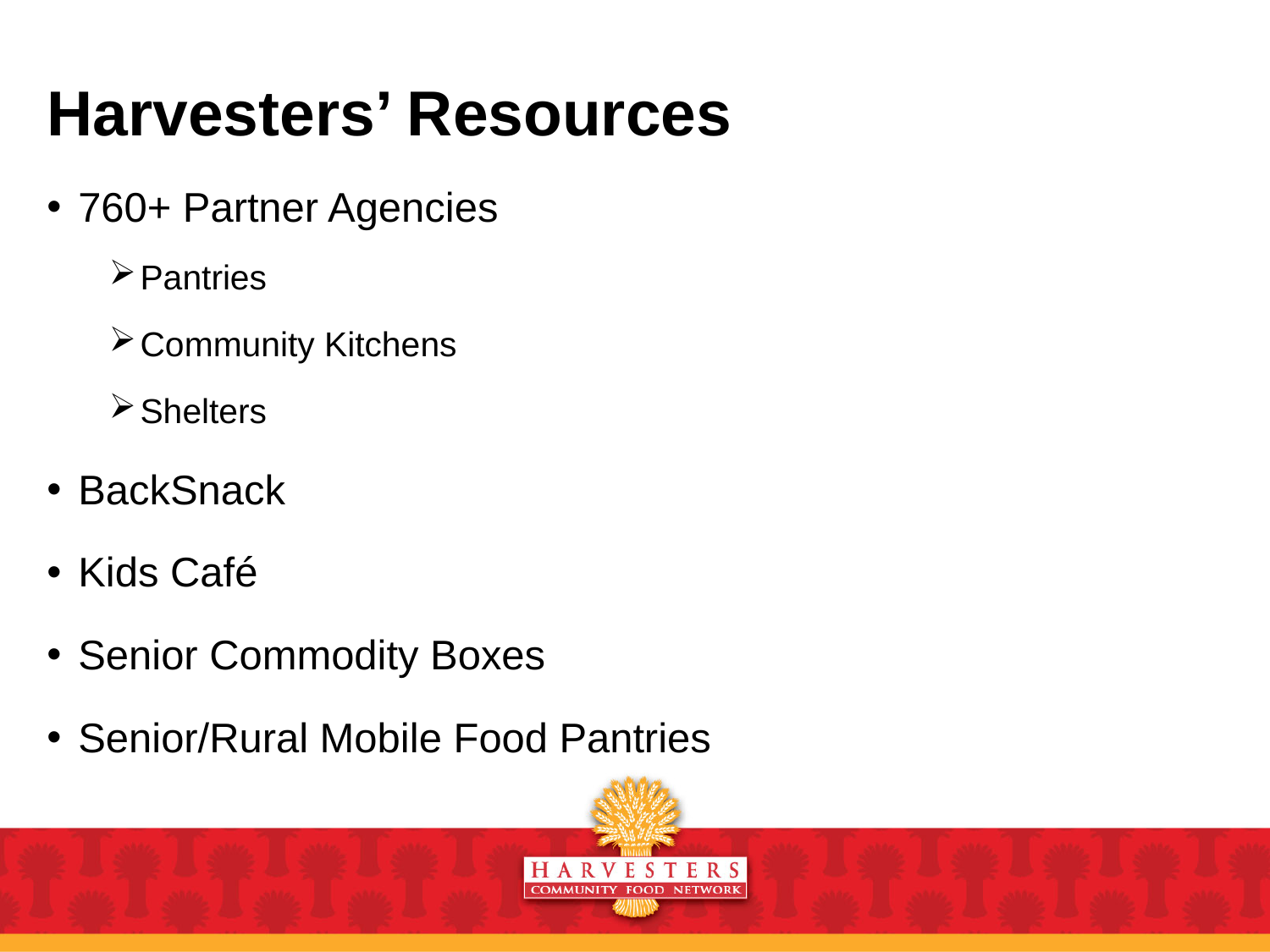

# Harvesters’ Resources
760+ Partner Agencies
Pantries
Community Kitchens
Shelters
BackSnack
Kids Café
Senior Commodity Boxes
Senior/Rural Mobile Food Pantries